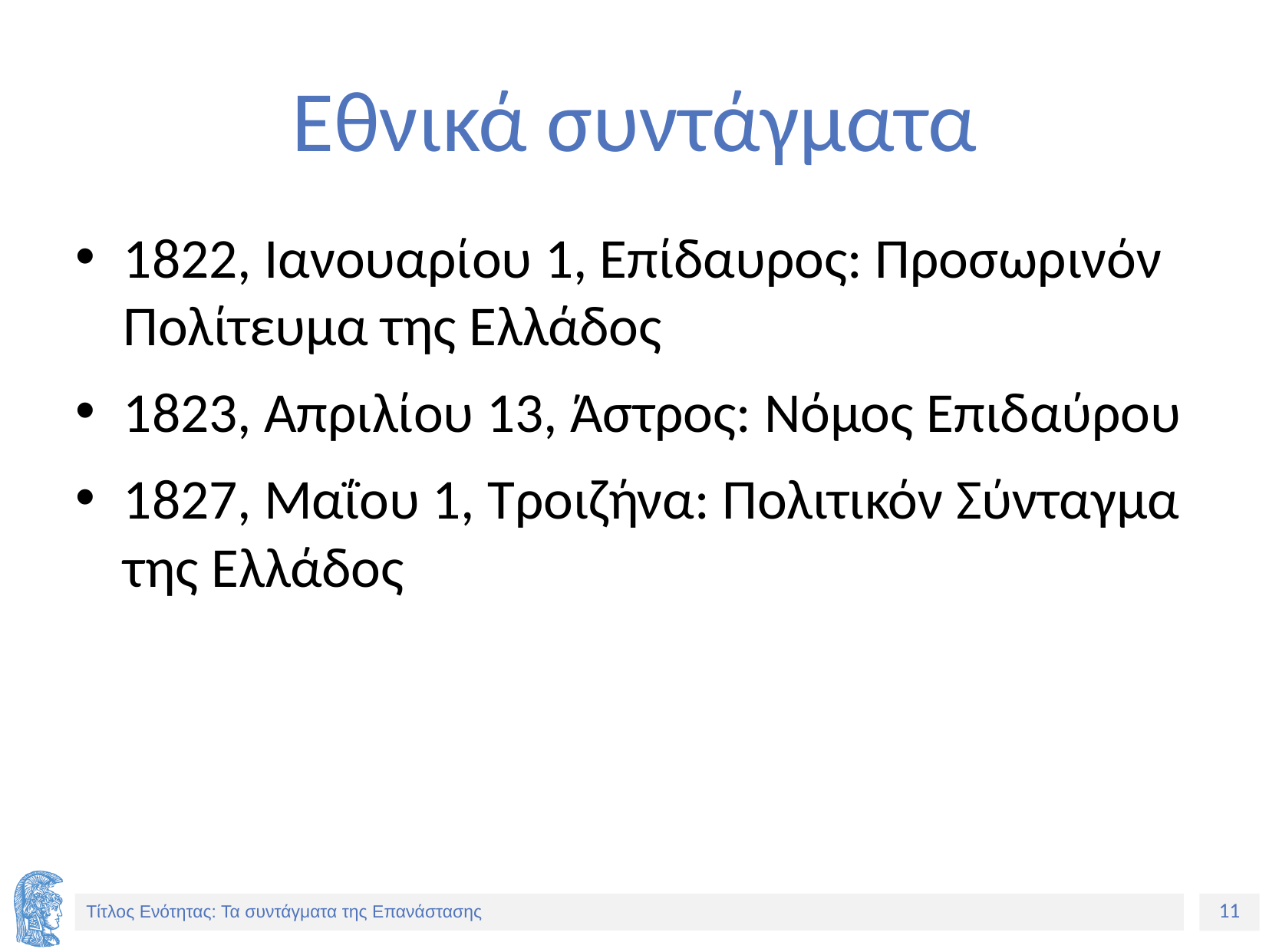

# Εθνικά συντάγματα
1822, Ιανουαρίου 1, Επίδαυρος: Προσωρινόν Πολίτευμα της Ελλάδος
1823, Απριλίου 13, Άστρος: Νόμος Επιδαύρου
1827, Μαΐου 1, Τροιζήνα: Πολιτικόν Σύνταγμα της Ελλάδος